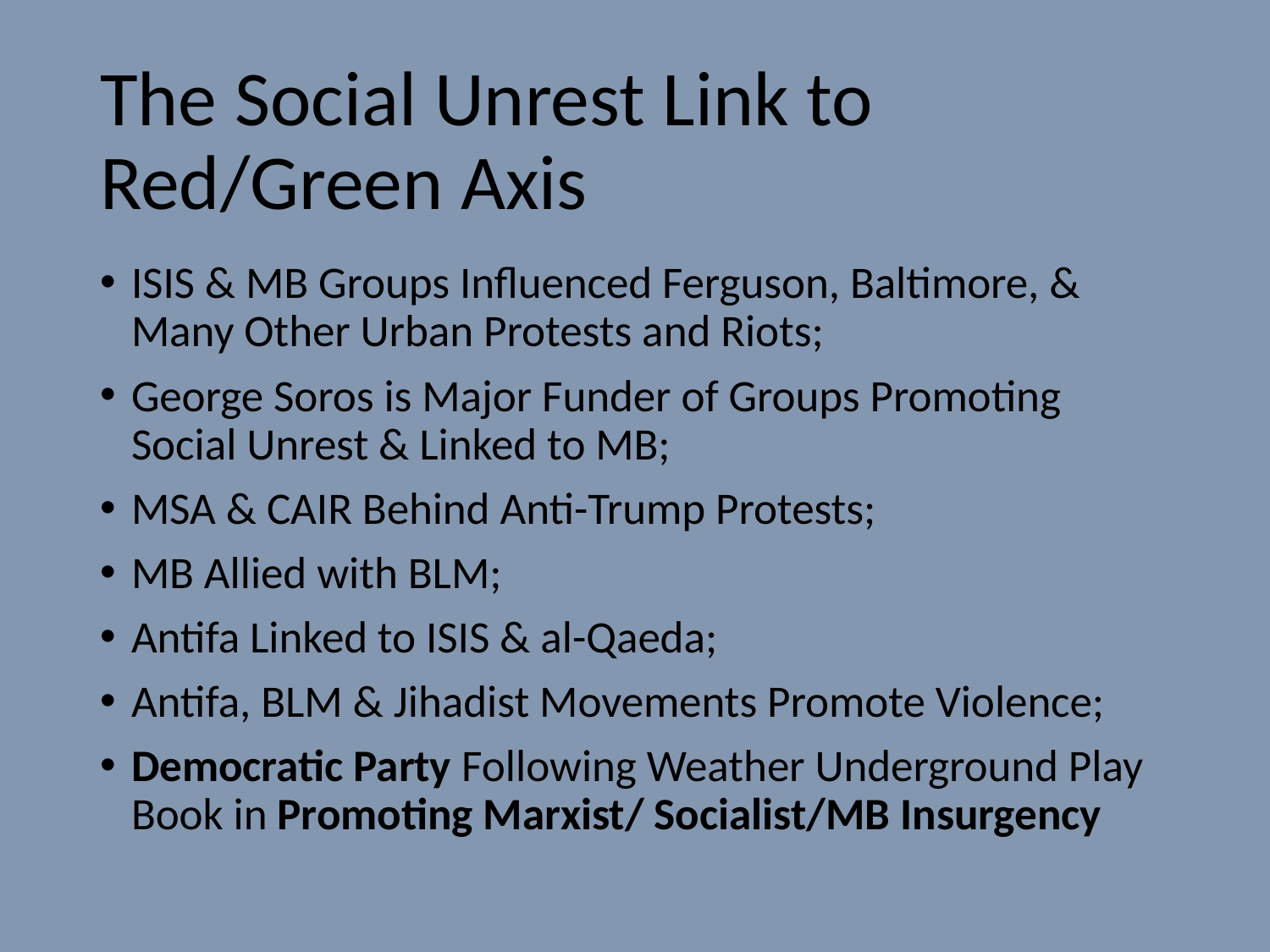

# The Social Unrest Link to Red/Green Axis
ISIS & MB Groups Influenced Ferguson, Baltimore, & Many Other Urban Protests and Riots;
George Soros is Major Funder of Groups Promoting Social Unrest & Linked to MB;
MSA & CAIR Behind Anti-Trump Protests;
MB Allied with BLM;
Antifa Linked to ISIS & al-Qaeda;
Antifa, BLM & Jihadist Movements Promote Violence;
Democratic Party Following Weather Underground Play Book in Promoting Marxist/ Socialist/MB Insurgency